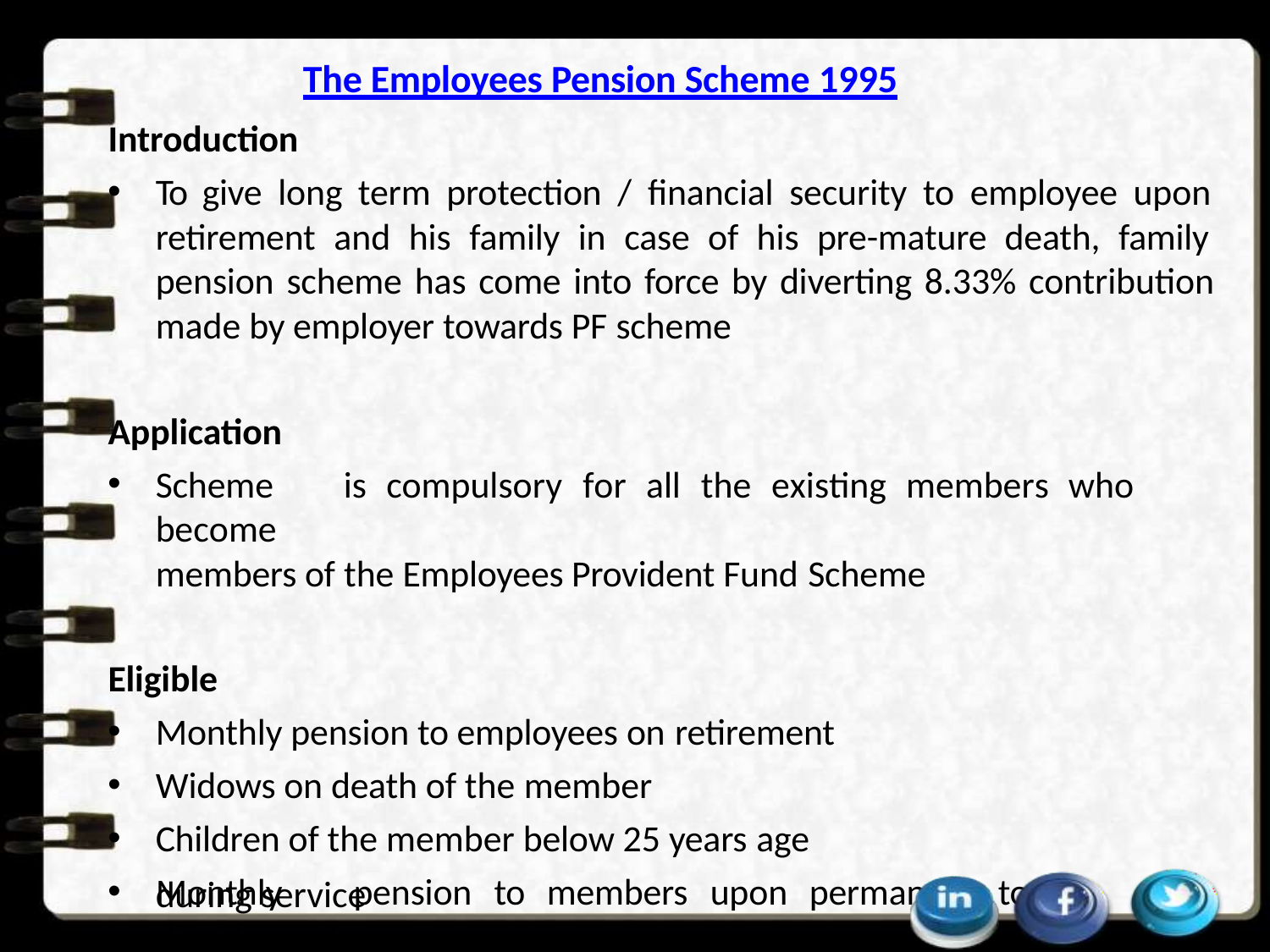

# The Employees Pension Scheme 1995
Introduction
To give long term protection / financial security to employee upon  retirement and his family in case of his pre-mature death, family  pension scheme has come into force by diverting 8.33% contribution  made by employer towards PF scheme

Application
Scheme	is	compulsory	for	all	the	existing	members	who	become
members of the Employees Provident Fund Scheme

Eligible
Monthly pension to employees on retirement
Widows on death of the member
Children of the member below 25 years age
Monthly	pension	to	members	upon	permanent	total	disablement

during service
18